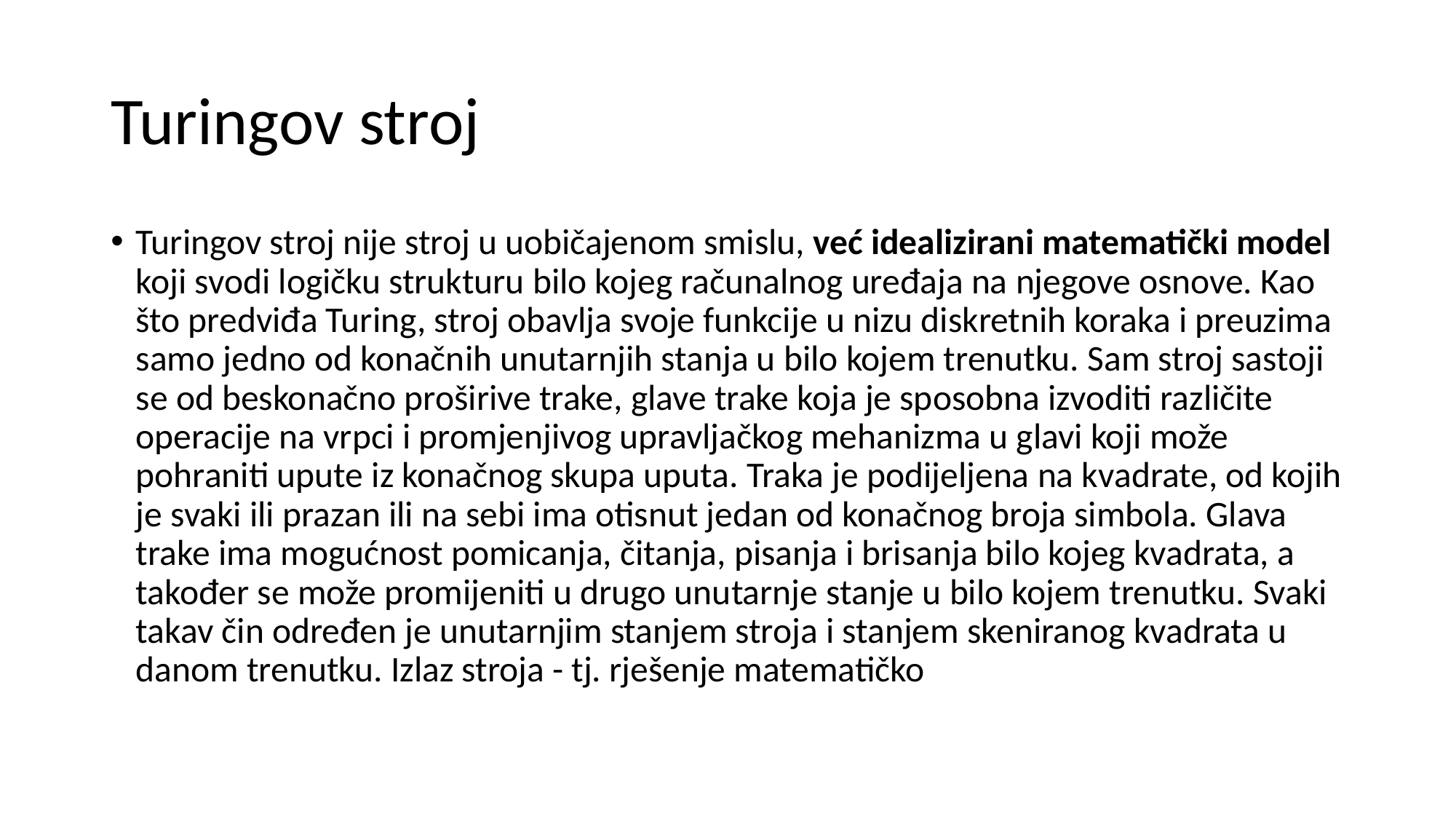

# Turingov stroj
Turingov stroj nije stroj u uobičajenom smislu, već idealizirani matematički model koji svodi logičku strukturu bilo kojeg računalnog uređaja na njegove osnove. Kao što predviđa Turing, stroj obavlja svoje funkcije u nizu diskretnih koraka i preuzima samo jedno od konačnih unutarnjih stanja u bilo kojem trenutku. Sam stroj sastoji se od beskonačno proširive trake, glave trake koja je sposobna izvoditi različite operacije na vrpci i promjenjivog upravljačkog mehanizma u glavi koji može pohraniti upute iz konačnog skupa uputa. Traka je podijeljena na kvadrate, od kojih je svaki ili prazan ili na sebi ima otisnut jedan od konačnog broja simbola. Glava trake ima mogućnost pomicanja, čitanja, pisanja i brisanja bilo kojeg kvadrata, a također se može promijeniti u drugo unutarnje stanje u bilo kojem trenutku. Svaki takav čin određen je unutarnjim stanjem stroja i stanjem skeniranog kvadrata u danom trenutku. Izlaz stroja - tj. rješenje matematičko